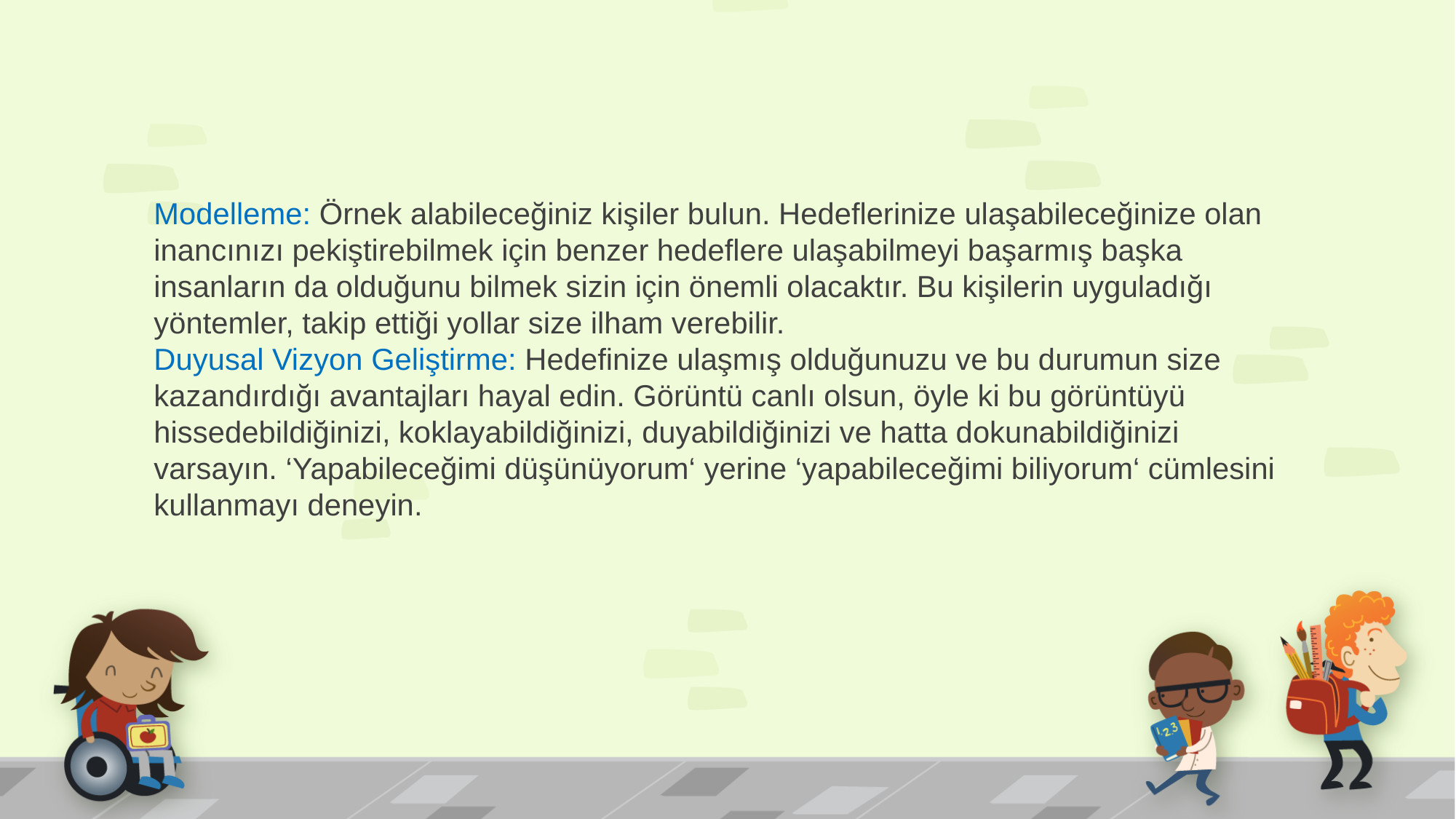

Modelleme: Örnek alabileceğiniz kişiler bulun. Hedeflerinize ulaşabileceğinize olan inancınızı pekiştirebilmek için benzer hedeflere ulaşabilmeyi başarmış başka insanların da olduğunu bilmek sizin için önemli olacaktır. Bu kişilerin uyguladığı yöntemler, takip ettiği yollar size ilham verebilir.
Duyusal Vizyon Geliştirme: Hedefinize ulaşmış olduğunuzu ve bu durumun size kazandırdığı avantajları hayal edin. Görüntü canlı olsun, öyle ki bu görüntüyü hissedebildiğinizi, koklayabildiğinizi, duyabildiğinizi ve hatta dokunabildiğinizi varsayın. ‘Yapabileceğimi düşünüyorum‘ yerine ‘yapabileceğimi biliyorum‘ cümlesini kullanmayı deneyin.